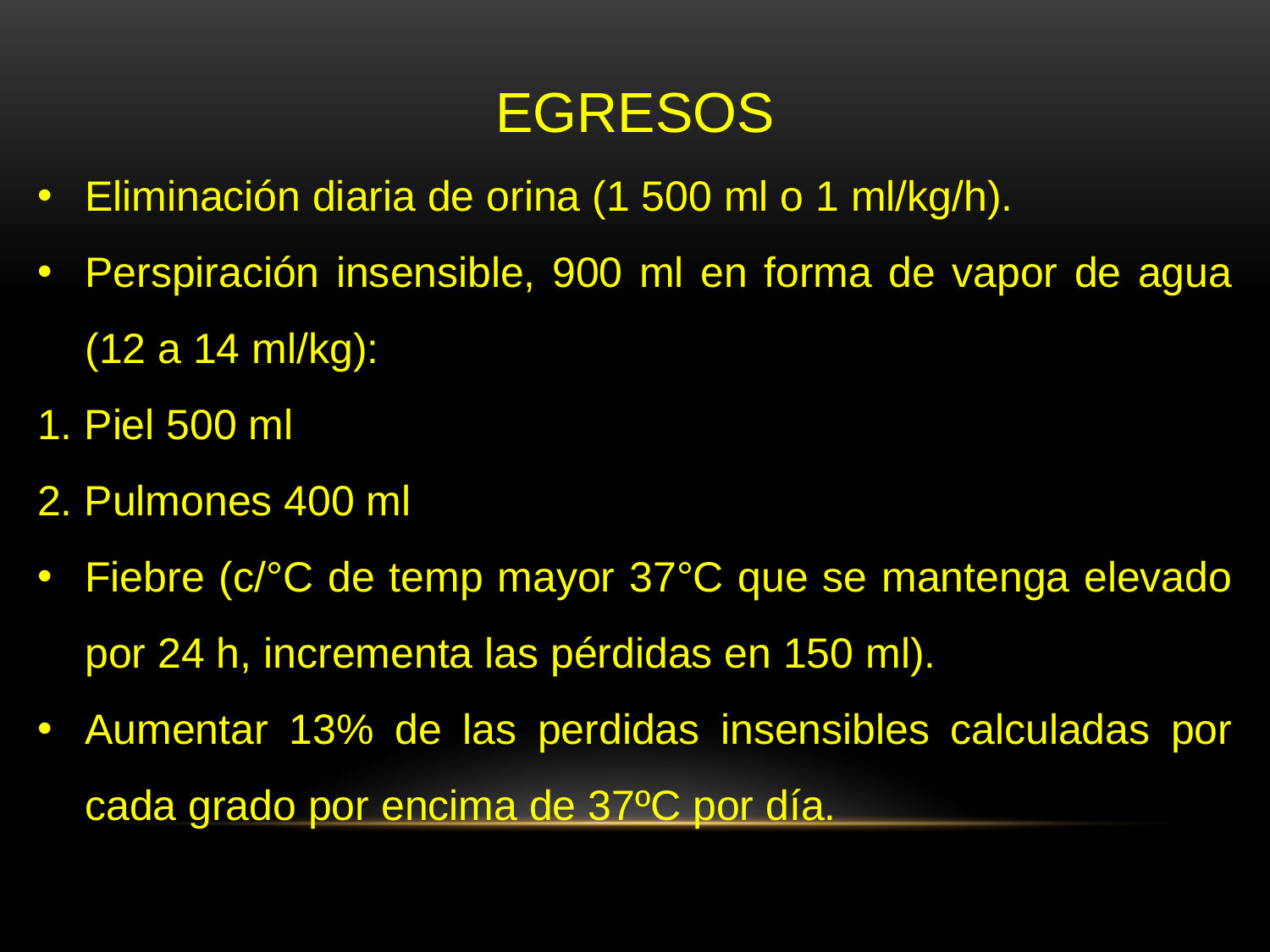

EGRESOS
Eliminación diaria de orina (1 500 ml o 1 ml/kg/h).
Perspiración insensible, 900 ml en forma de vapor de agua (12 a 14 ml/kg):
1. Piel 500 ml
2. Pulmones 400 ml
Fiebre (c/°C de temp mayor 37°C que se mantenga elevado por 24 h, incrementa las pérdidas en 150 ml).
Aumentar 13% de las perdidas insensibles calculadas por cada grado por encima de 37ºC por día.